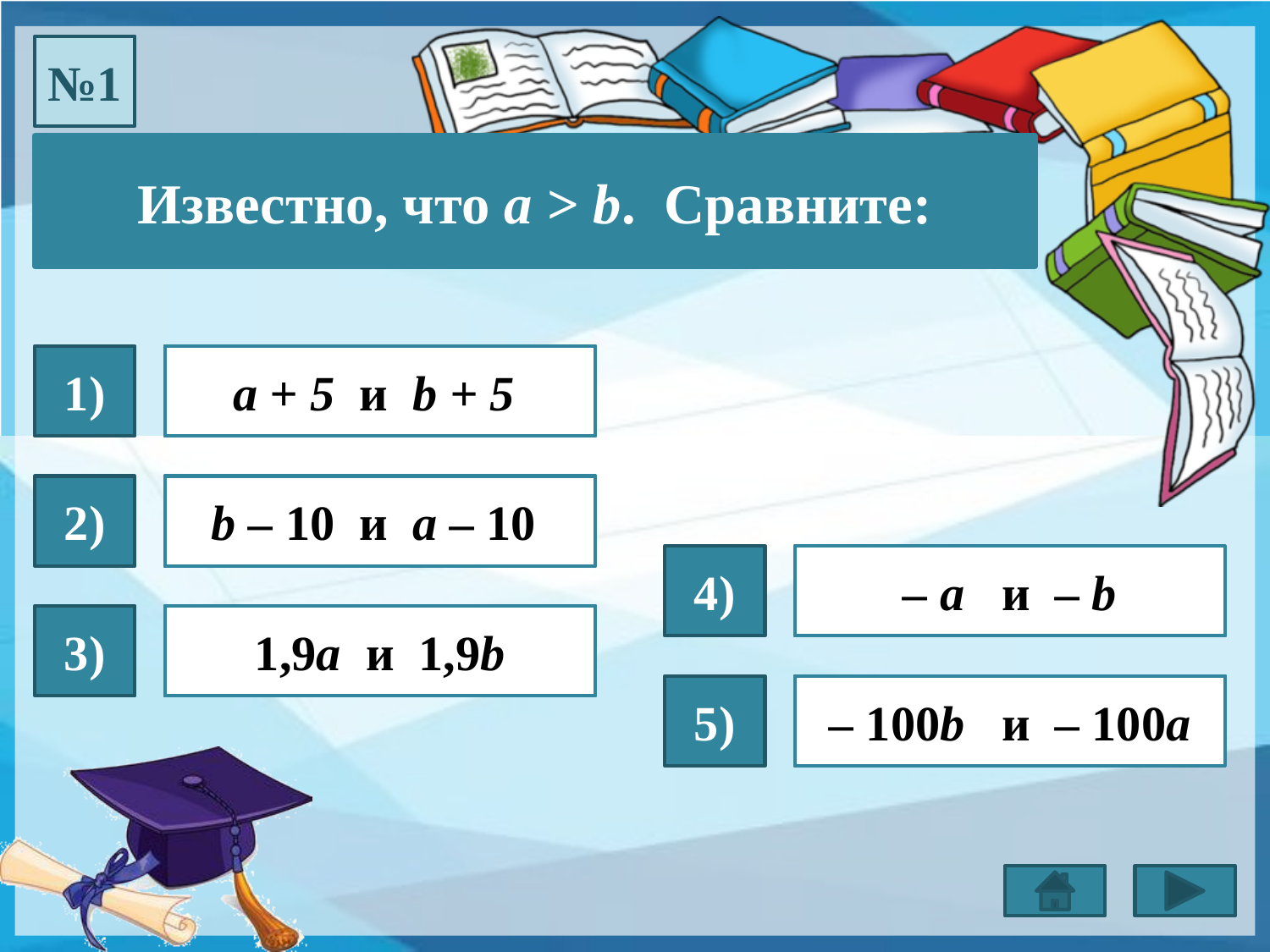

№1
Известно, что a > b.  Сравните:
1)
a + 5 > b + 5
a + 5  и  b + 5

2)
b – 10  <  a – 10
b – 10  и  a – 10

4)
– a  <  – b
– a   и  – b

3)
1,9a  > 1,9b
1,9a  и  1,9b

5)
– 100b   >  – 100a
– 100b   и  – 100a